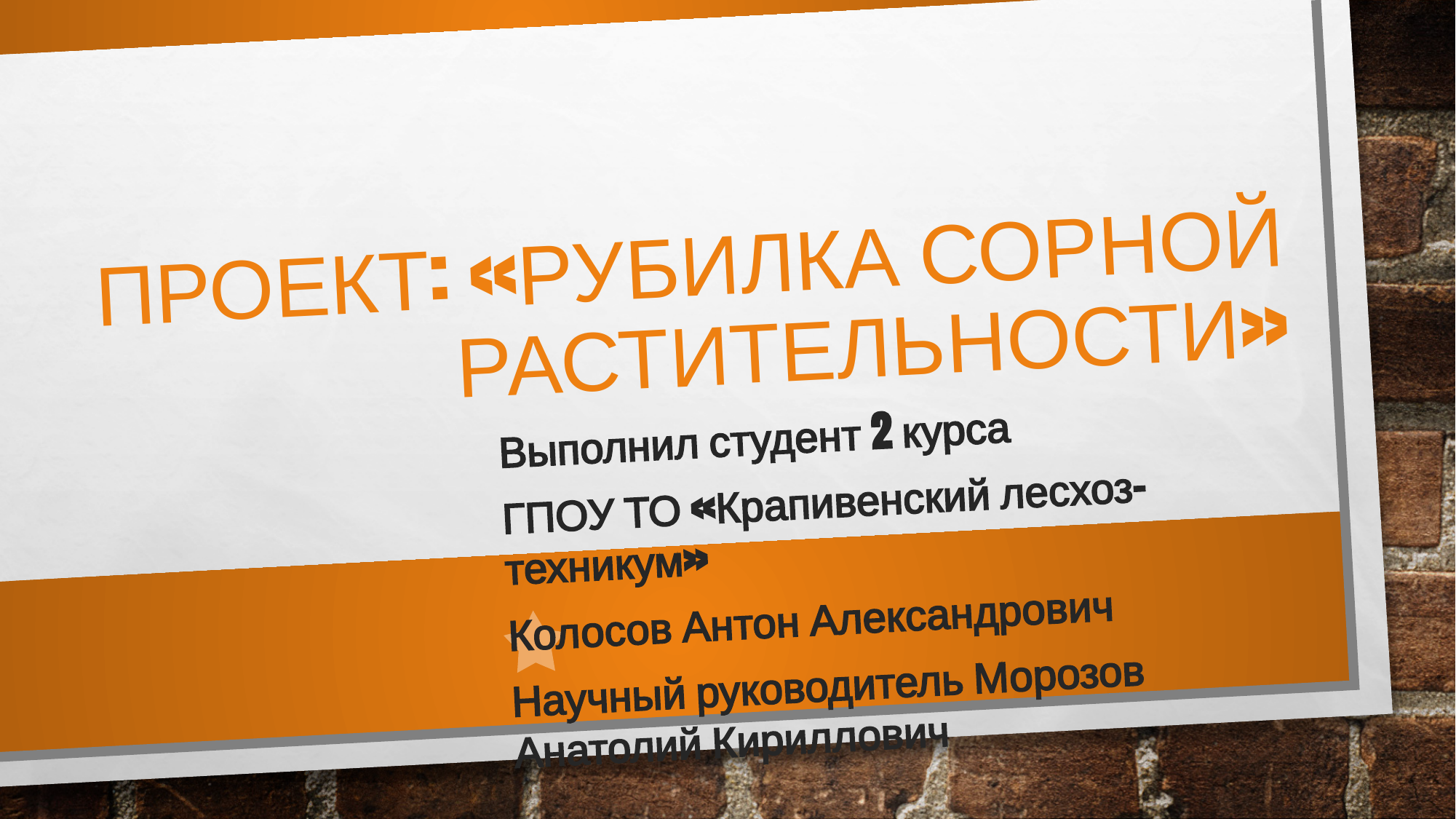

# Проект: «Рубилка сорной растительности»
Выполнил студент 2 курса
ГПОУ ТО «Крапивенский лесхоз-техникум»
Колосов Антон Александрович
Научный руководитель Морозов Анатолий Кириллович